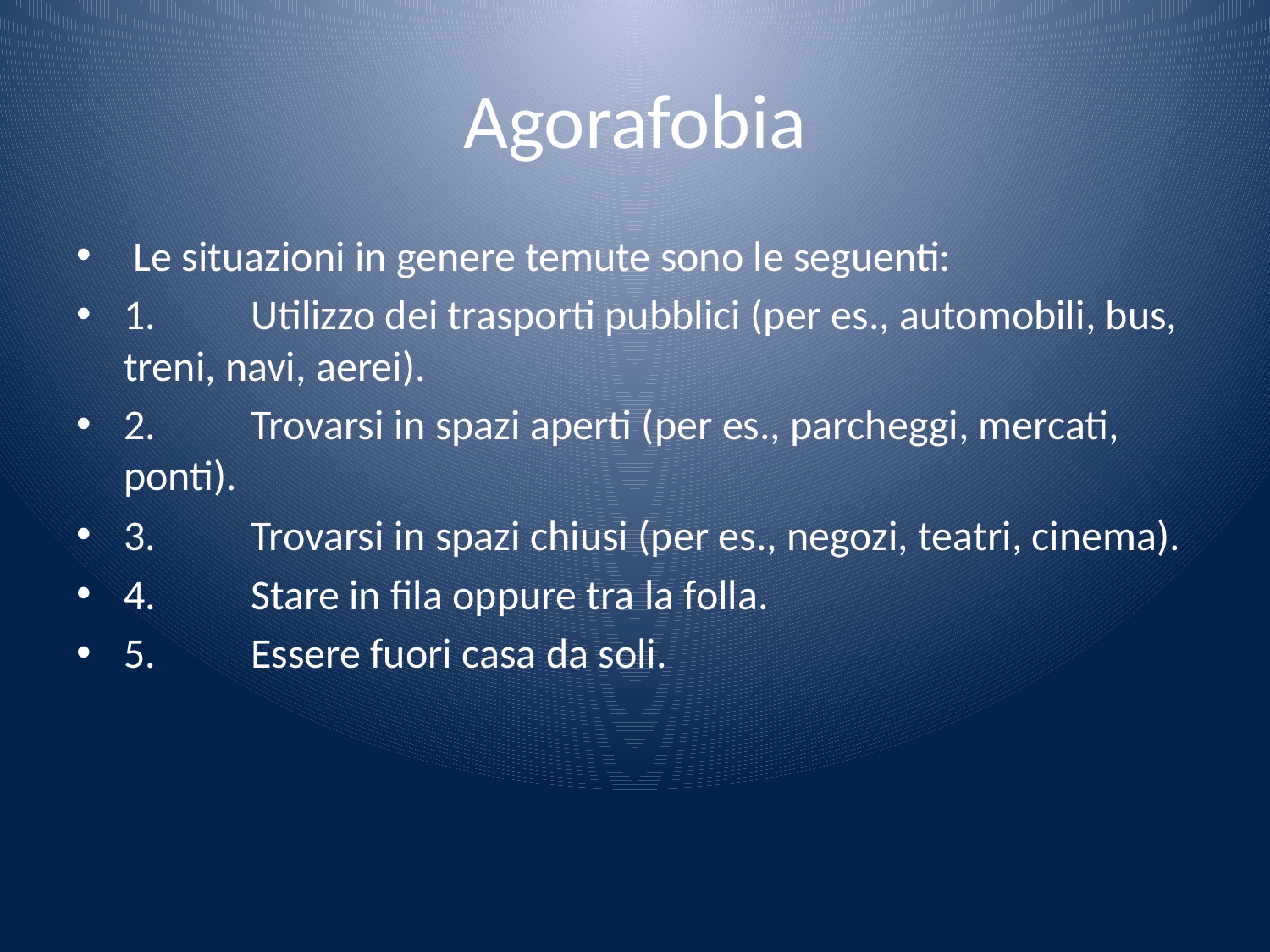

# Agorafobia
 Le situazioni in genere temute sono le seguenti:
1.	Utilizzo dei trasporti pubblici (per es., automobili, bus, treni, navi, aerei).
2.	Trovarsi in spazi aperti (per es., parcheggi, mercati, ponti).
3.	Trovarsi in spazi chiusi (per es., negozi, teatri, cinema).
4.	Stare in fila oppure tra la folla.
5.	Essere fuori casa da soli.